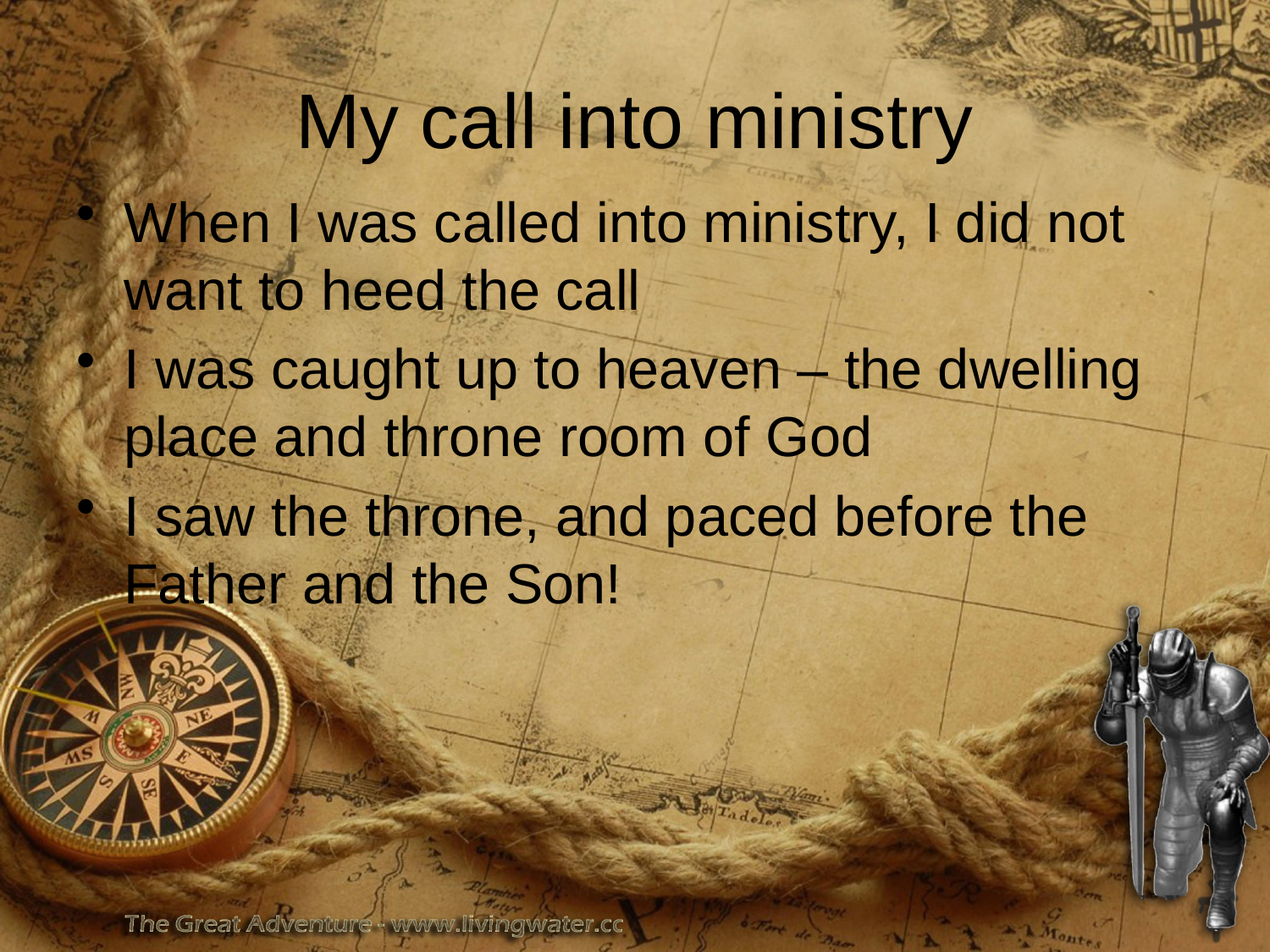

# My call into ministry
When I was called into ministry, I did not want to heed the call
I was caught up to heaven – the dwelling place and throne room of God
I saw the throne, and paced before the Father and the Son!